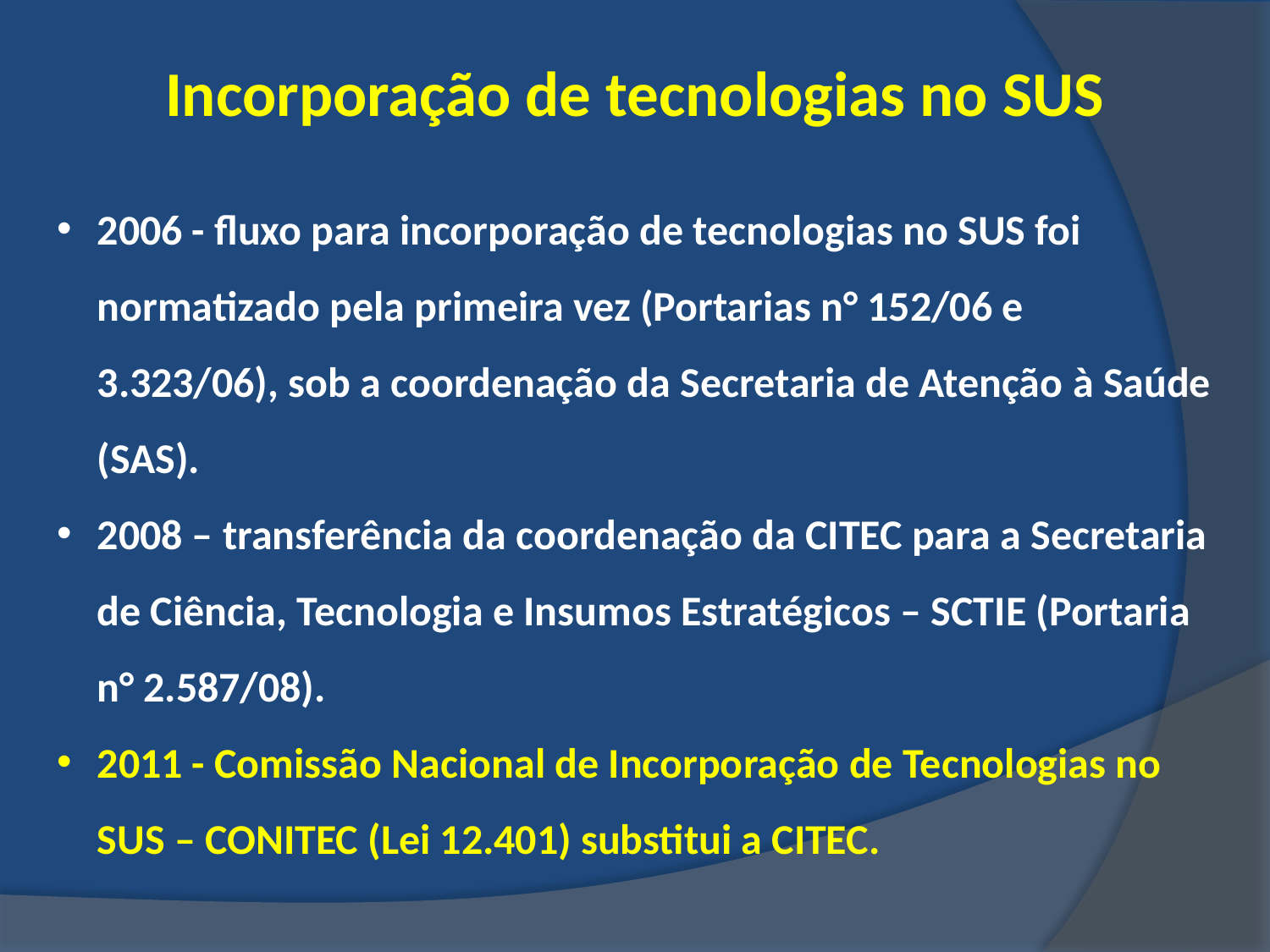

# Incorporação de tecnologias no SUS
2006 - fluxo para incorporação de tecnologias no SUS foi normatizado pela primeira vez (Portarias n° 152/06 e 3.323/06), sob a coordenação da Secretaria de Atenção à Saúde (SAS).
2008 – transferência da coordenação da CITEC para a Secretaria de Ciência, Tecnologia e Insumos Estratégicos – SCTIE (Portaria n° 2.587/08).
2011 - Comissão Nacional de Incorporação de Tecnologias no SUS – CONITEC (Lei 12.401) substitui a CITEC.